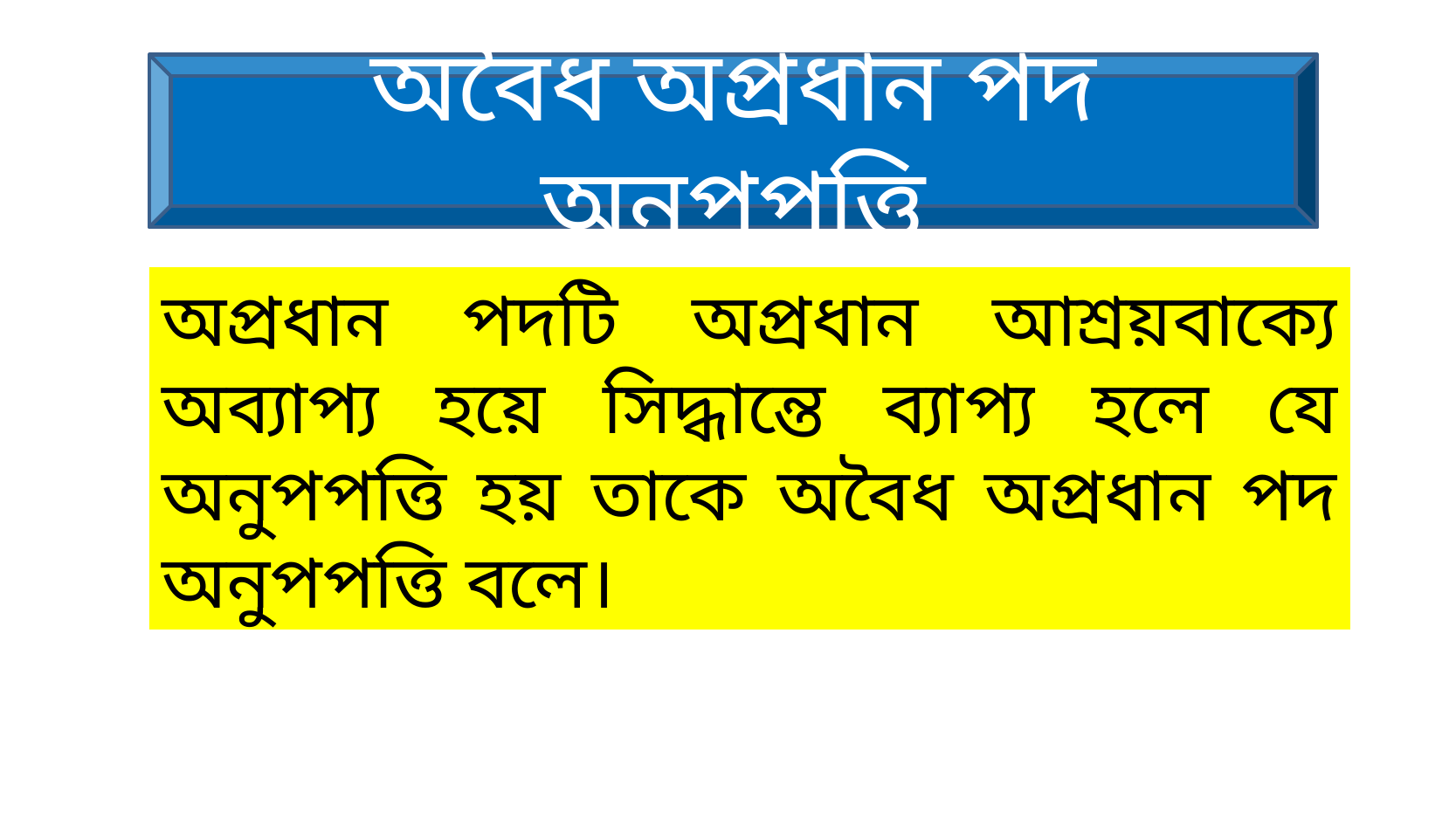

অবৈধ অপ্রধান পদ অনুপপত্তি
অপ্রধান পদটি অপ্রধান আশ্রয়বাক্যে অব্যাপ্য হয়ে সিদ্ধান্তে ব্যাপ্য হলে যে অনুপপত্তি হয় তাকে অবৈধ অপ্রধান পদ অনুপপত্তি বলে।